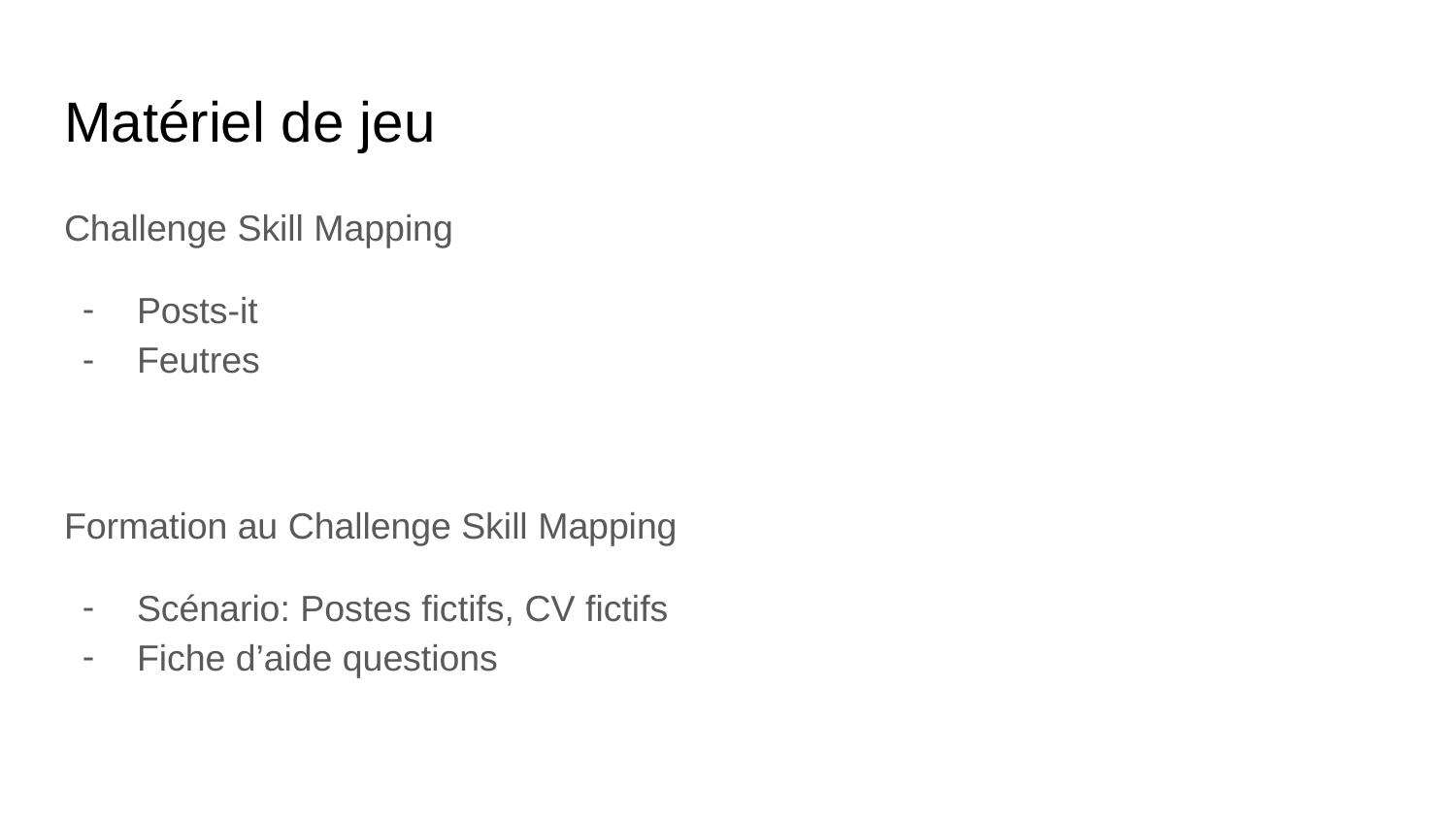

# Matériel de jeu
Challenge Skill Mapping
Posts-it
Feutres

Formation au Challenge Skill Mapping
Scénario: Postes fictifs, CV fictifs
Fiche d’aide questions